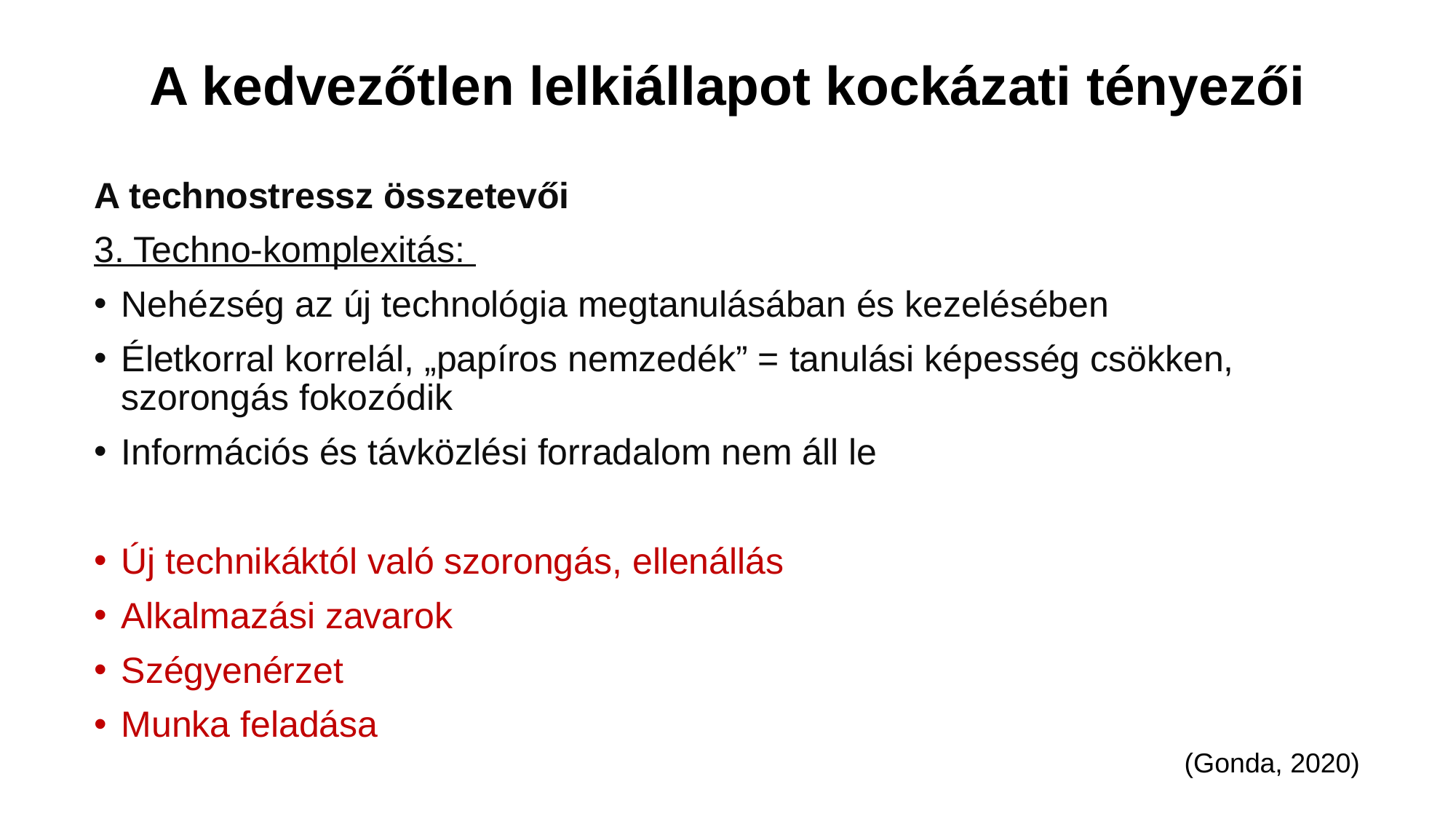

# A kedvezőtlen lelkiállapot kockázati tényezői
A technostressz összetevői
3. Techno-komplexitás:
Nehézség az új technológia megtanulásában és kezelésében
Életkorral korrelál, „papíros nemzedék” = tanulási képesség csökken, szorongás fokozódik
Információs és távközlési forradalom nem áll le

Új technikáktól való szorongás, ellenállás
Alkalmazási zavarok
Szégyenérzet
Munka feladása

(Gonda, 2020)